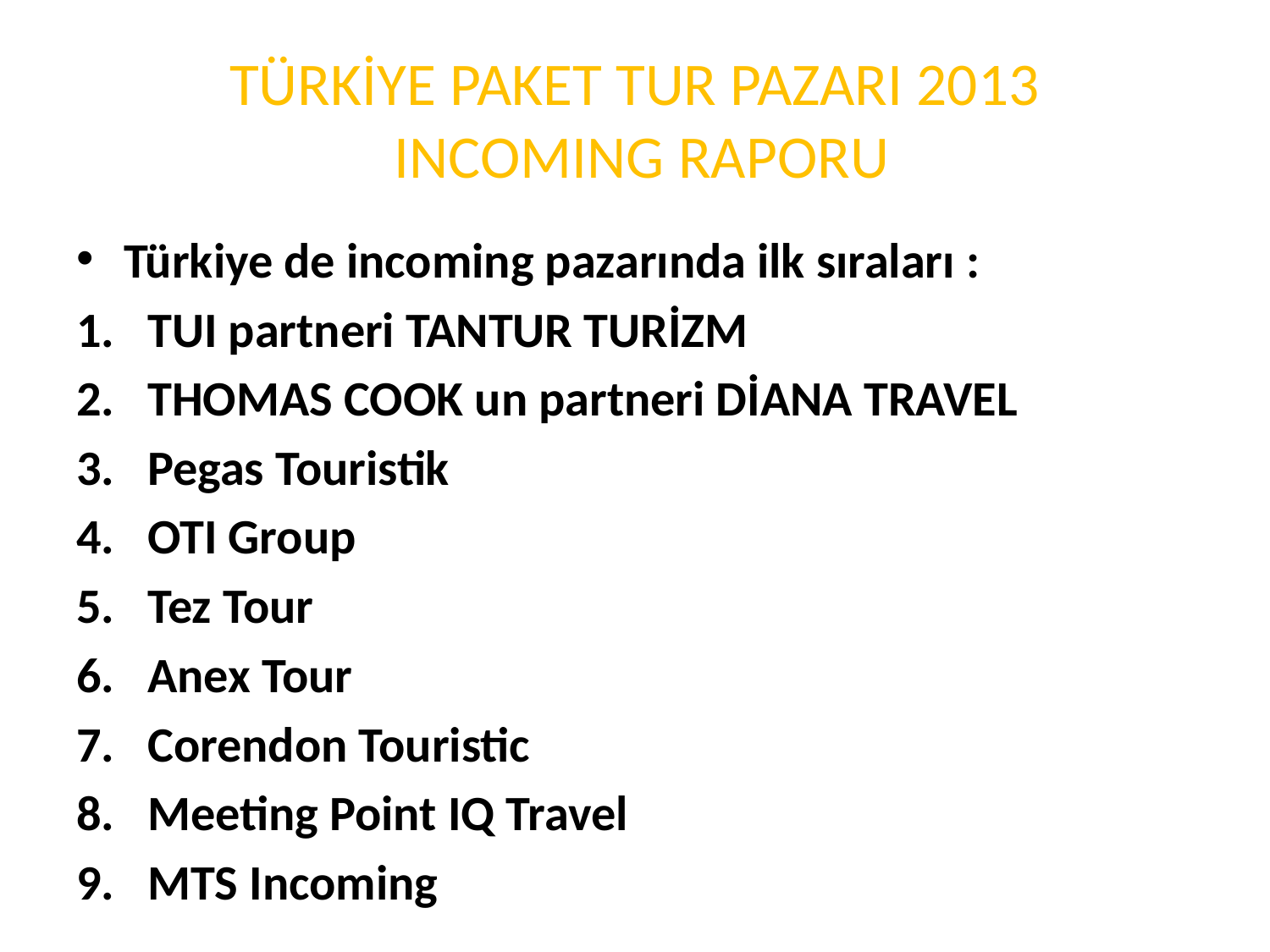

# TÜRKİYE PAKET TUR PAZARI 2013 INCOMING RAPORU
Türkiye de incoming pazarında ilk sıraları :
TUI partneri TANTUR TURİZM
THOMAS COOK un partneri DİANA TRAVEL
Pegas Touristik
OTI Group
Tez Tour
Anex Tour
Corendon Touristic
Meeting Point IQ Travel
MTS Incoming